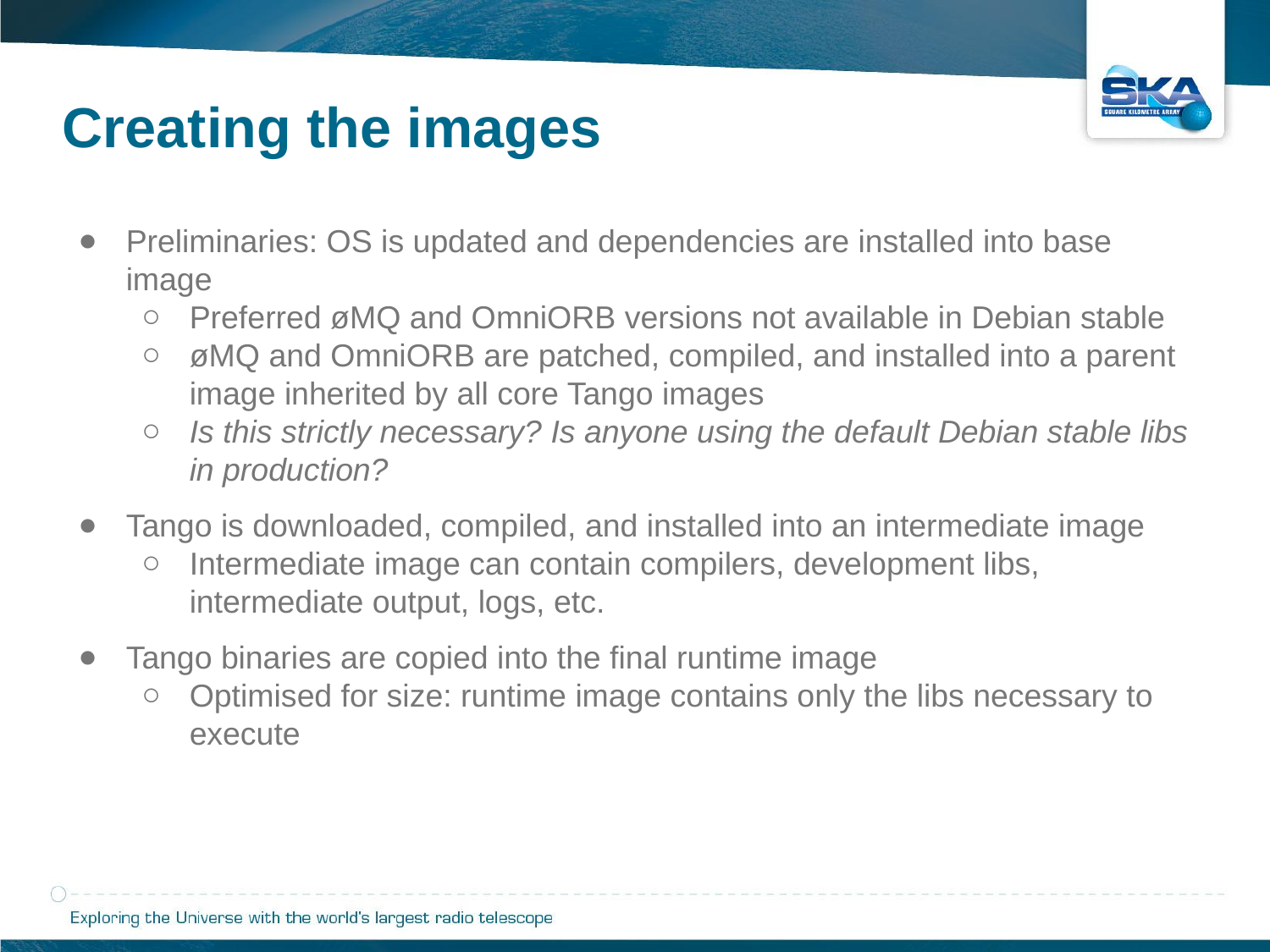

# Creating the images
Preliminaries: OS is updated and dependencies are installed into base image
Preferred øMQ and OmniORB versions not available in Debian stable
øMQ and OmniORB are patched, compiled, and installed into a parent image inherited by all core Tango images
Is this strictly necessary? Is anyone using the default Debian stable libs in production?
Tango is downloaded, compiled, and installed into an intermediate image
Intermediate image can contain compilers, development libs, intermediate output, logs, etc.
Tango binaries are copied into the final runtime image
Optimised for size: runtime image contains only the libs necessary to execute